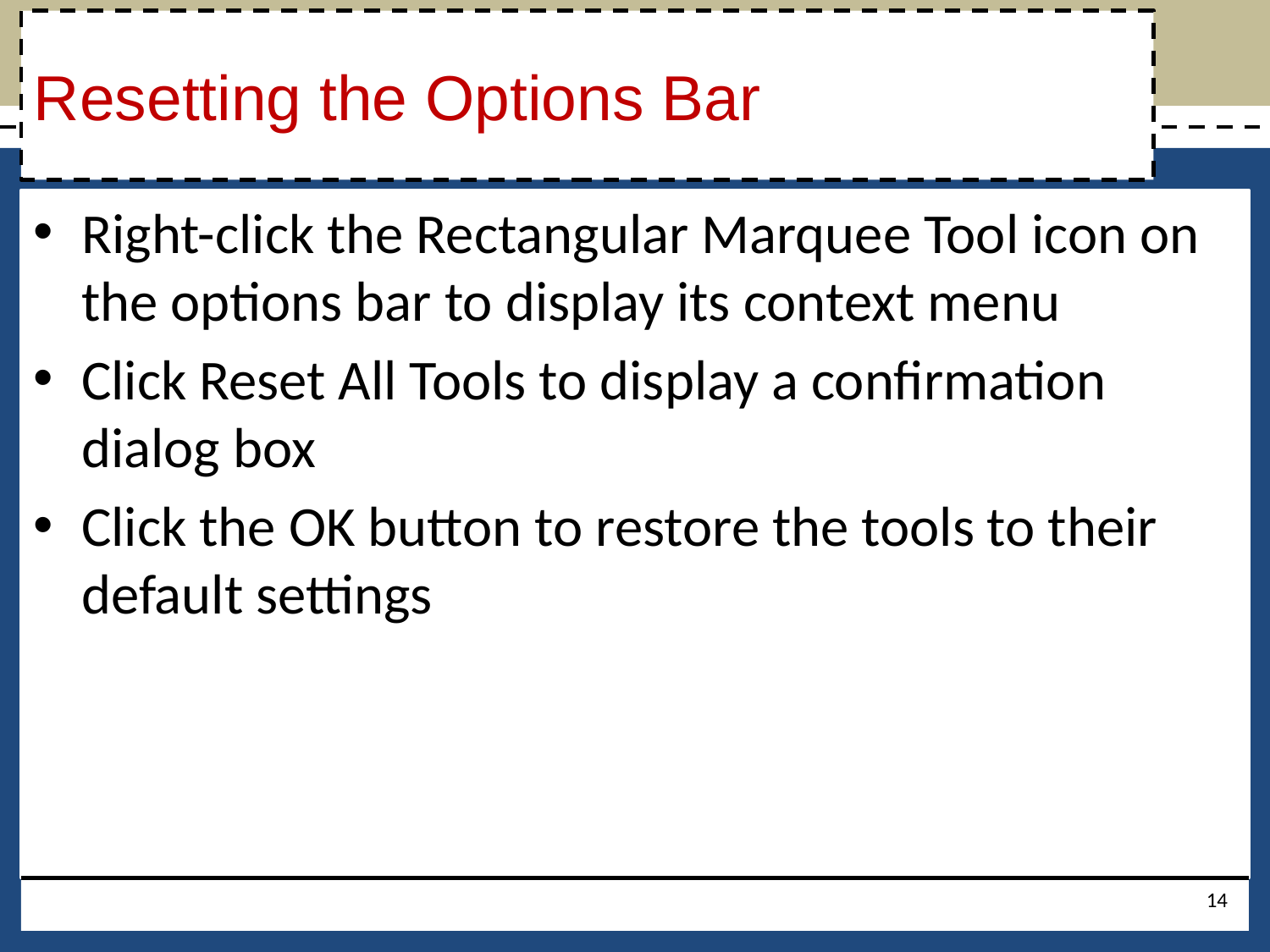

# Resetting the Options Bar
Right-click the Rectangular Marquee Tool icon on the options bar to display its context menu
Click Reset All Tools to display a confirmation dialog box
Click the OK button to restore the tools to their default settings

14